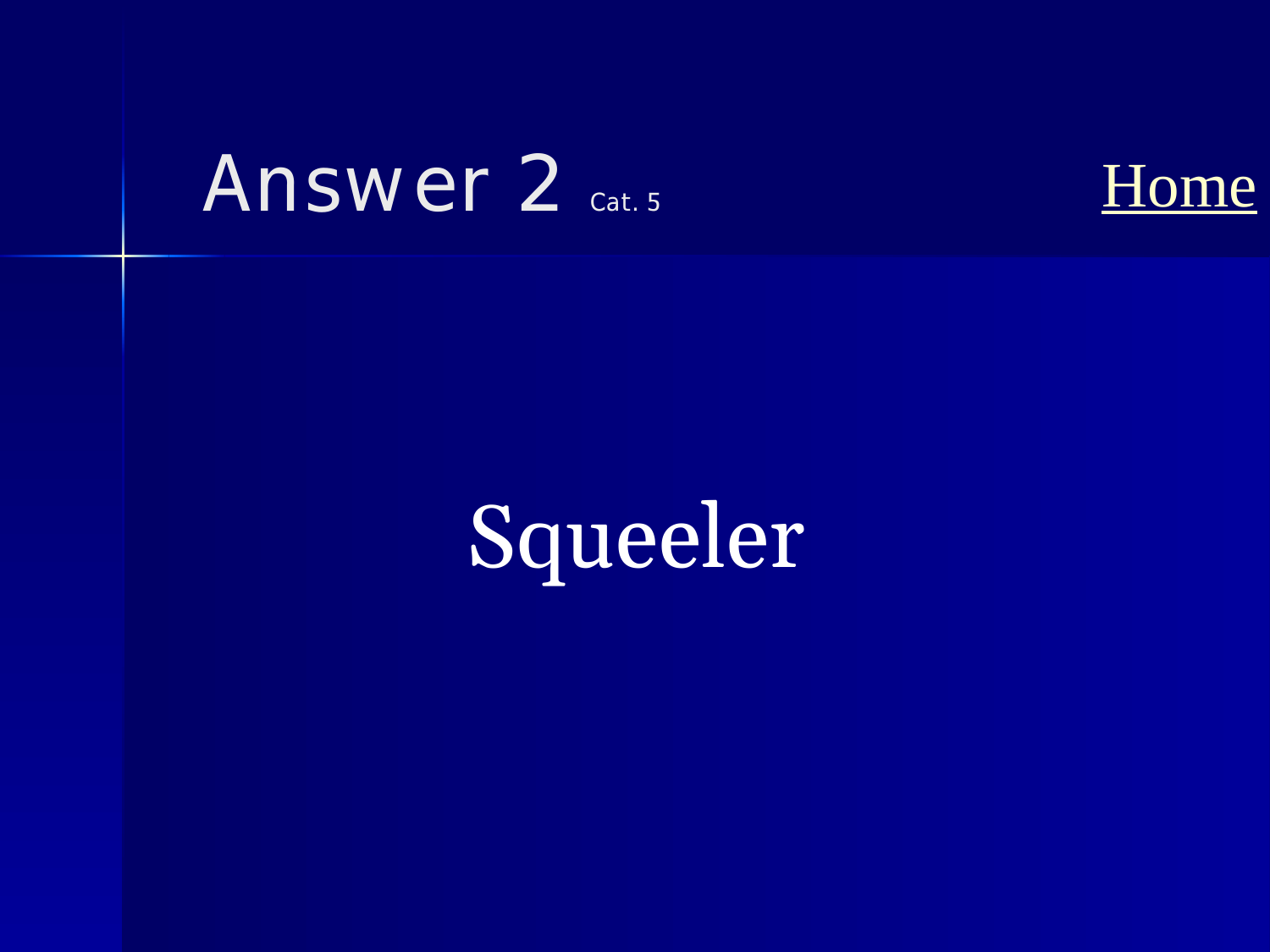

# Answer 2 Cat. 5
Home
Squeeler